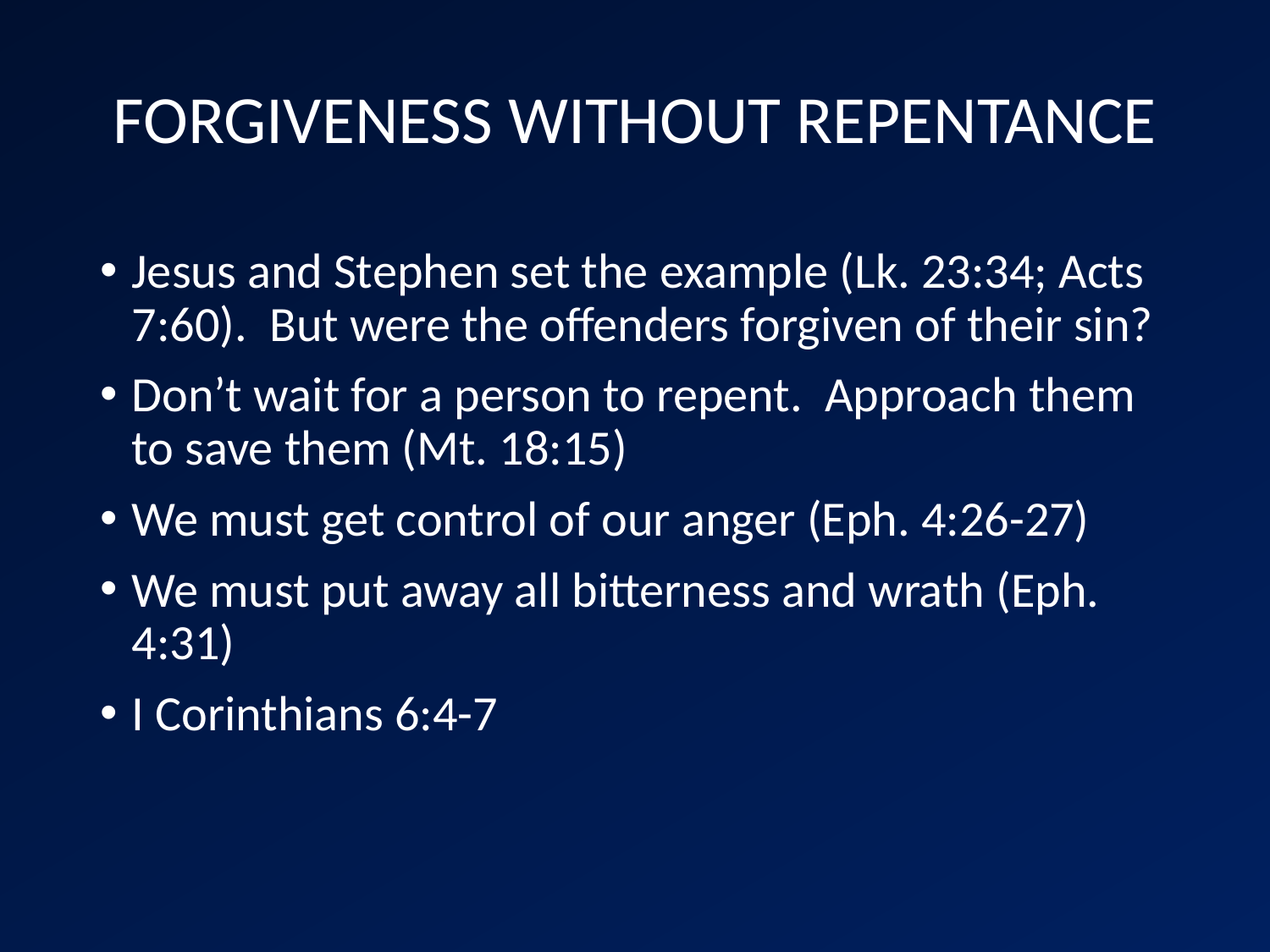

# FORGIVENESS WITHOUT REPENTANCE
Jesus and Stephen set the example (Lk. 23:34; Acts 7:60).  But were the offenders forgiven of their sin?
Don’t wait for a person to repent.  Approach them to save them (Mt. 18:15)
We must get control of our anger (Eph. 4:26-27)
We must put away all bitterness and wrath (Eph. 4:31)
I Corinthians 6:4-7